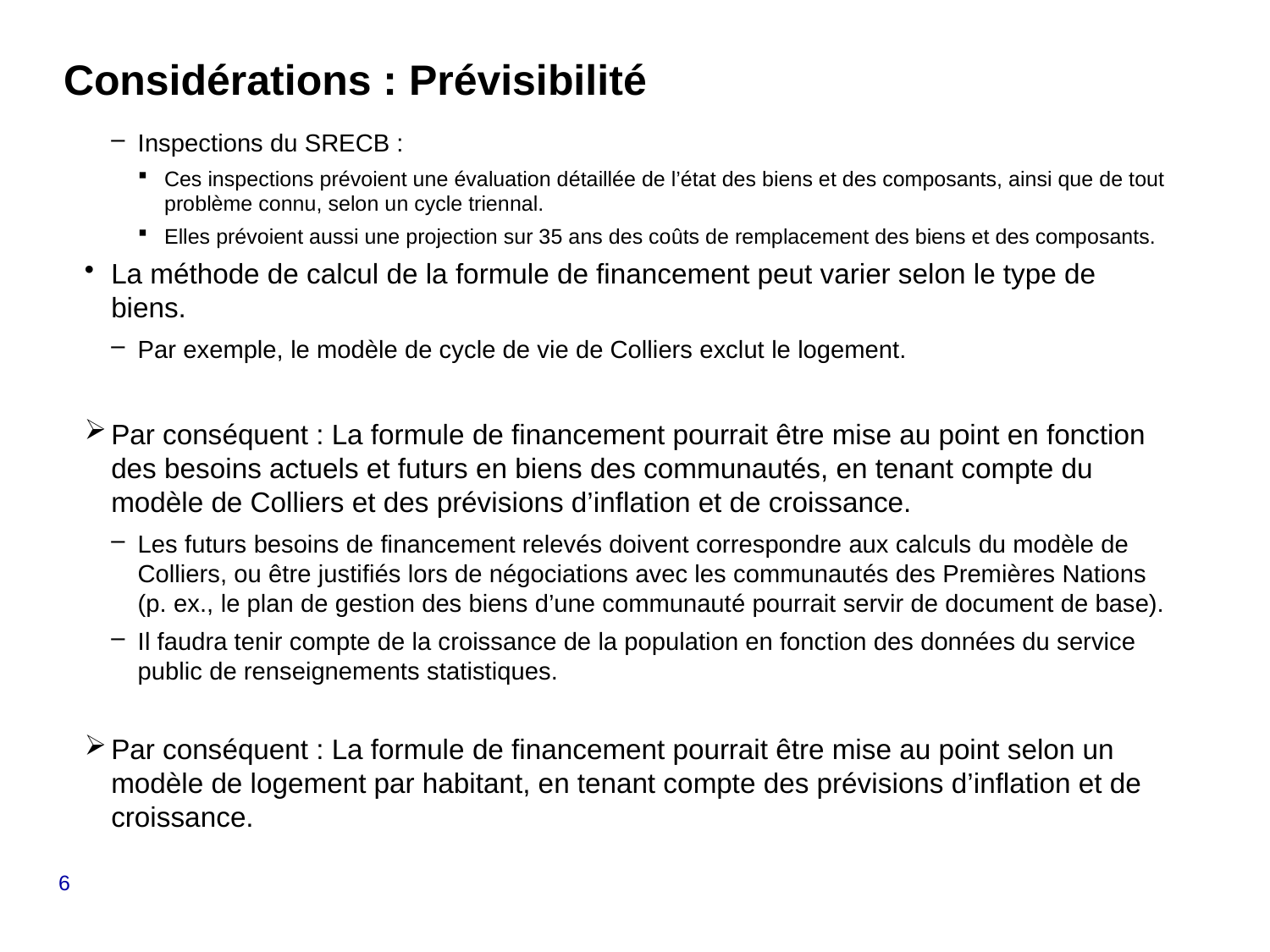

# Considérations : Prévisibilité
Inspections du SRECB :
Ces inspections prévoient une évaluation détaillée de l’état des biens et des composants, ainsi que de tout problème connu, selon un cycle triennal.
Elles prévoient aussi une projection sur 35 ans des coûts de remplacement des biens et des composants.
La méthode de calcul de la formule de financement peut varier selon le type de biens.
Par exemple, le modèle de cycle de vie de Colliers exclut le logement.

Par conséquent : La formule de financement pourrait être mise au point en fonction des besoins actuels et futurs en biens des communautés, en tenant compte du modèle de Colliers et des prévisions d’inflation et de croissance.
Les futurs besoins de financement relevés doivent correspondre aux calculs du modèle de Colliers, ou être justifiés lors de négociations avec les communautés des Premières Nations (p. ex., le plan de gestion des biens d’une communauté pourrait servir de document de base).
Il faudra tenir compte de la croissance de la population en fonction des données du service public de renseignements statistiques.

Par conséquent : La formule de financement pourrait être mise au point selon un modèle de logement par habitant, en tenant compte des prévisions d’inflation et de croissance.